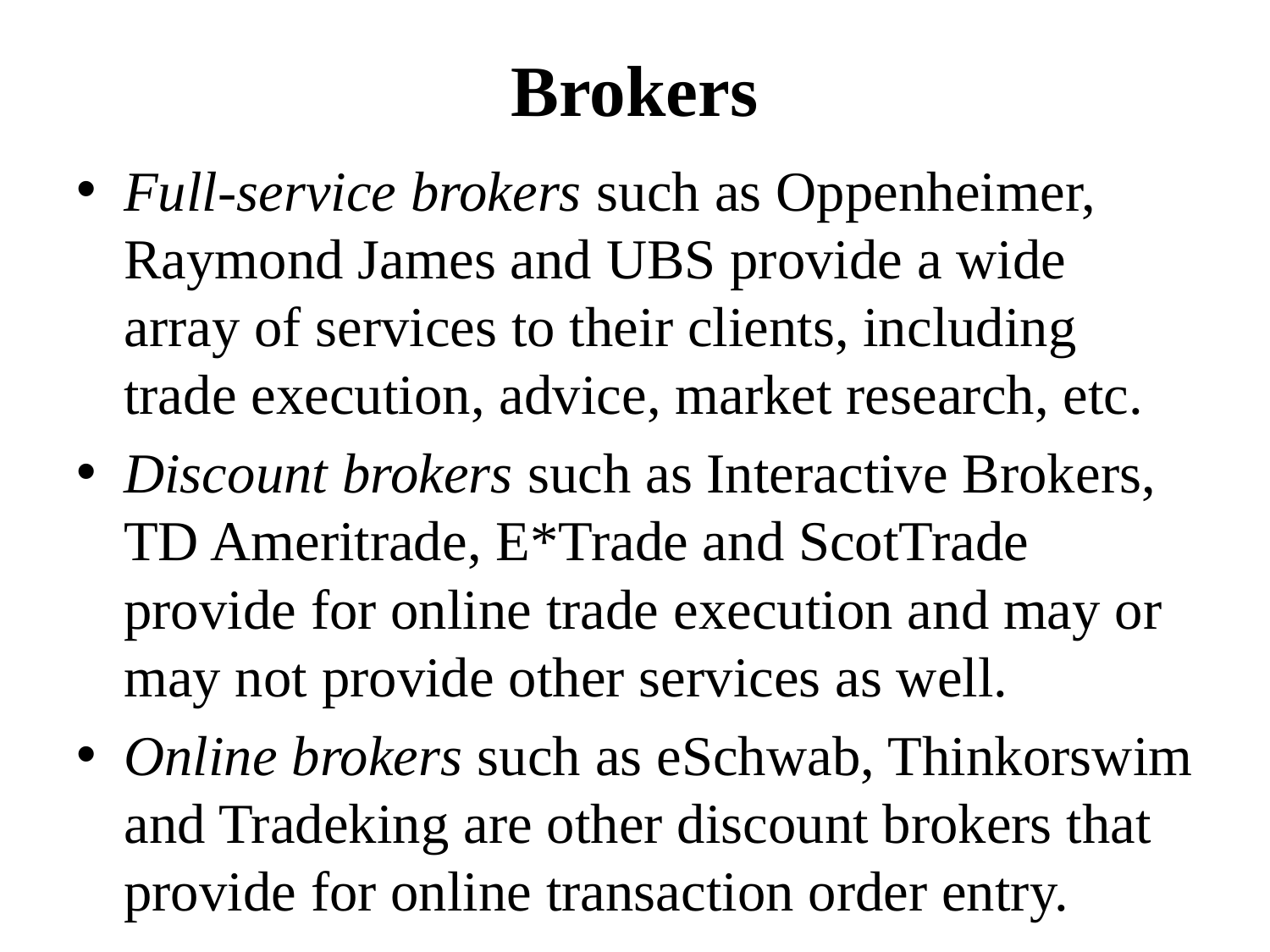

# Brokers
Full-service brokers such as Oppenheimer, Raymond James and UBS provide a wide array of services to their clients, including trade execution, advice, market research, etc.
Discount brokers such as Interactive Brokers, TD Ameritrade, E*Trade and ScotTrade provide for online trade execution and may or may not provide other services as well.
Online brokers such as eSchwab, Thinkorswim and Tradeking are other discount brokers that provide for online transaction order entry.